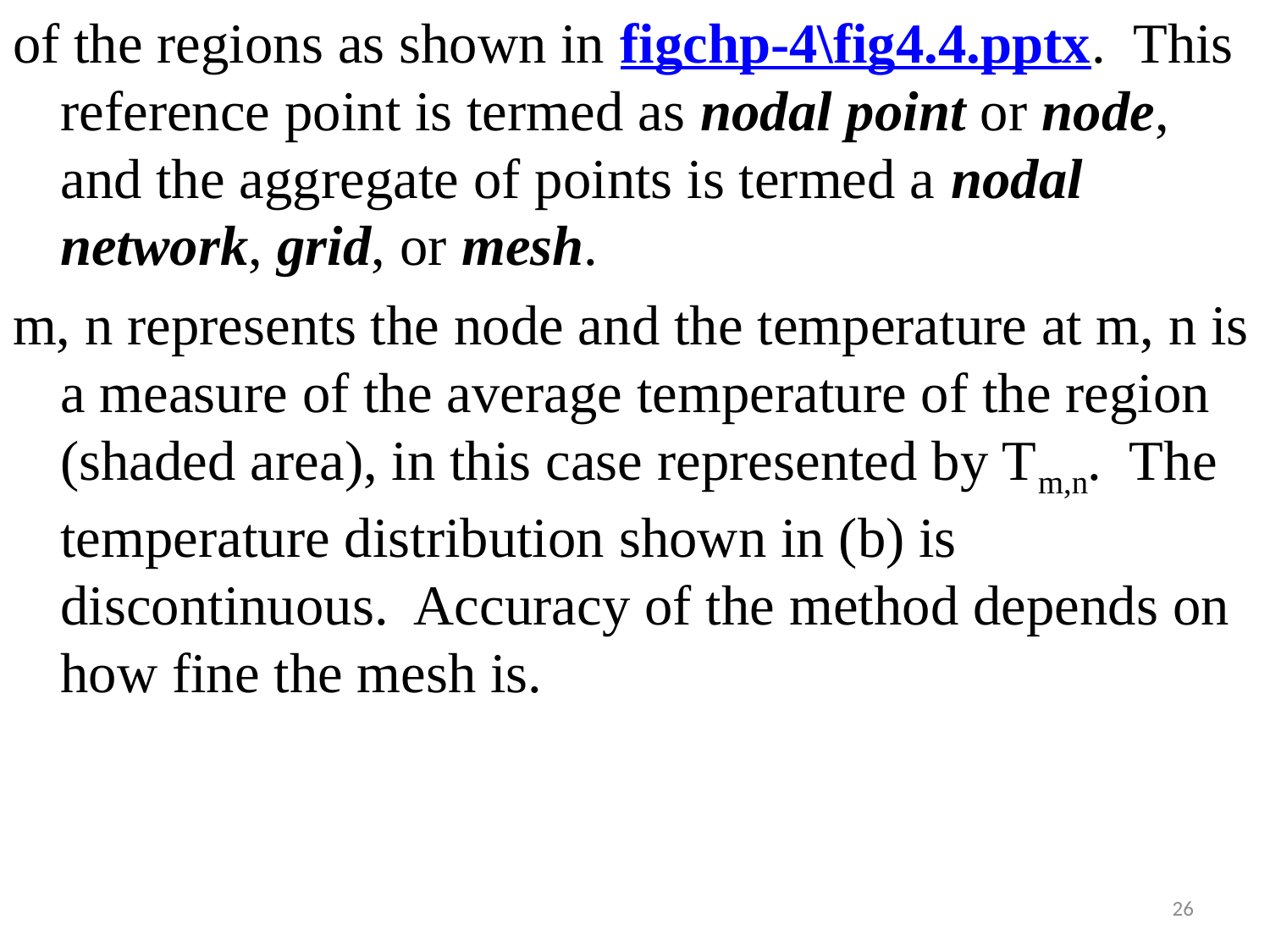

#
of the regions as shown in figchp-4\fig4.4.pptx.  This reference point is termed as nodal point or node, and the aggregate of points is termed a nodal network, grid, or mesh.
m, n represents the node and the temperature at m, n is a measure of the average temperature of the region (shaded area), in this case represented by Tm,n.  The temperature distribution shown in (b) is discontinuous.  Accuracy of the method depends on how fine the mesh is.
26